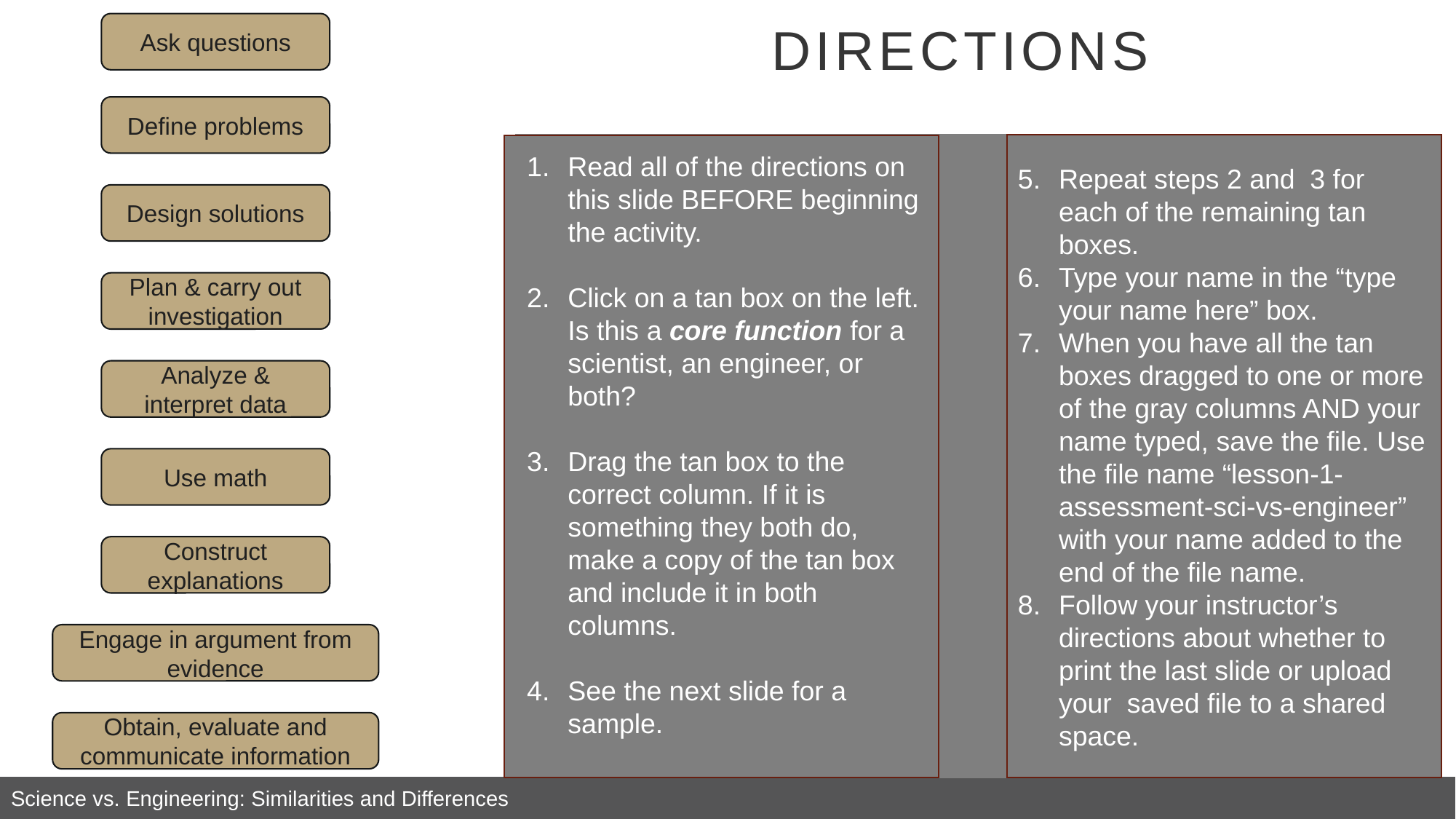

Directions
Ask questions
Define problems

Repeat steps 2 and  3 for each of the remaining tan boxes.
Type your name in the “type your name here” box.
When you have all the tan boxes dragged to one or more of the gray columns AND your name typed, save the file. Use the file name “lesson-1-assessment-sci-vs-engineer” with your name added to the end of the file name.
Follow your instructor’s directions about whether to print the last slide or upload your  saved file to a shared space.

Read all of the directions on this slide BEFORE beginning the activity.
Click on a tan box on the left. Is this a core function for a scientist, an engineer, or both?
Drag the tan box to the correct column. If it is something they both do, make a copy of the tan box and include it in both columns.
See the next slide for a sample.

Design solutions
Plan & carry out investigation
Analyze & interpret data
Use math
Construct explanations
Engage in argument from evidence
Obtain, evaluate and communicate information
Science vs. Engineering: Similarities and Differences